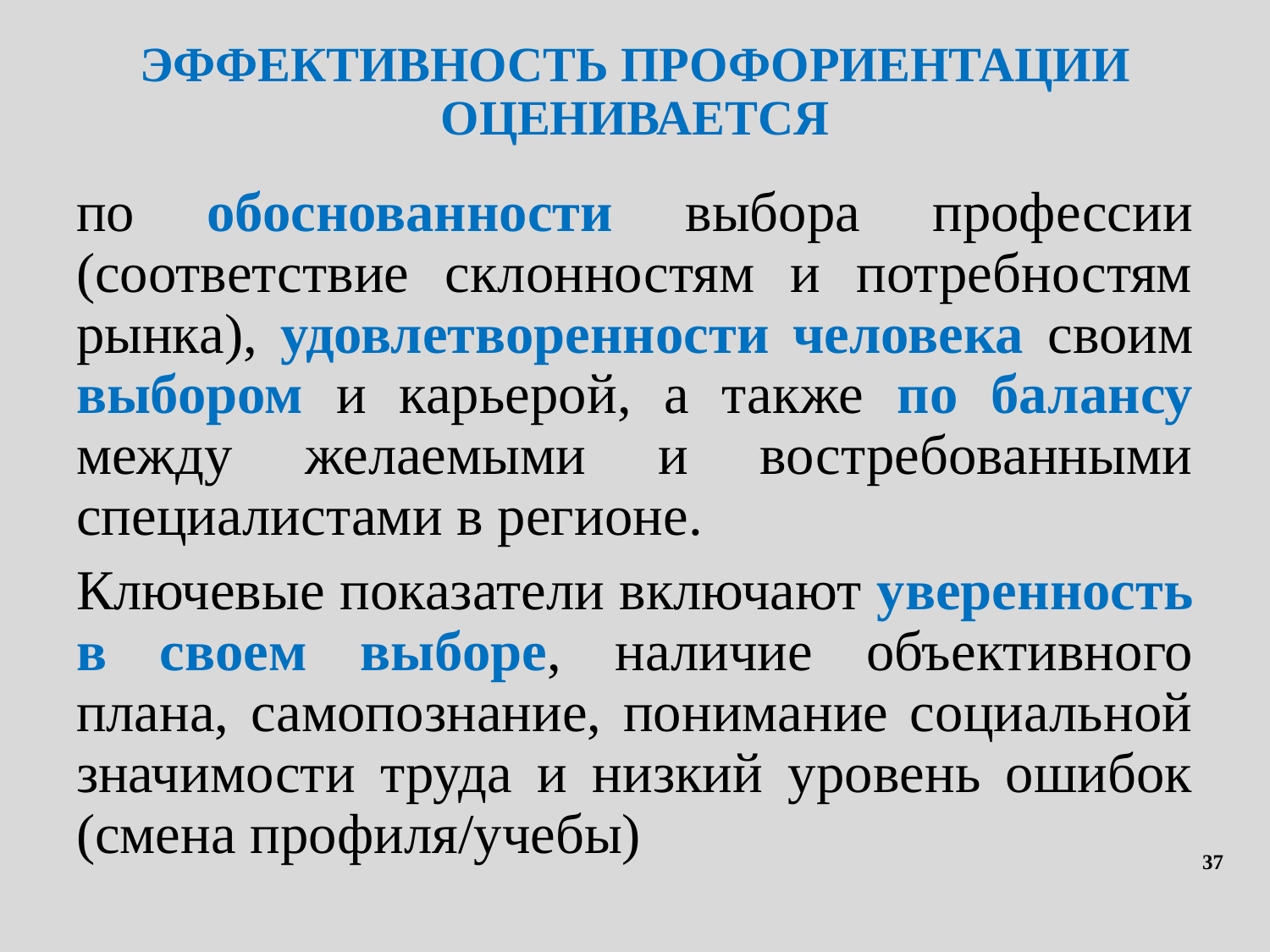

# ЭФФЕКТИВНОСТЬ ПРОФОРИЕНТАЦИИ ОЦЕНИВАЕТСЯ
по обоснованности выбора профессии (соответствие склонностям и потребностям рынка), удовлетворенности человека своим выбором и карьерой, а также по балансу между желаемыми и востребованными специалистами в регионе.
Ключевые показатели включают уверенность в своем выборе, наличие объективного плана, самопознание, понимание социальной значимости труда и низкий уровень ошибок (смена профиля/учебы)
37